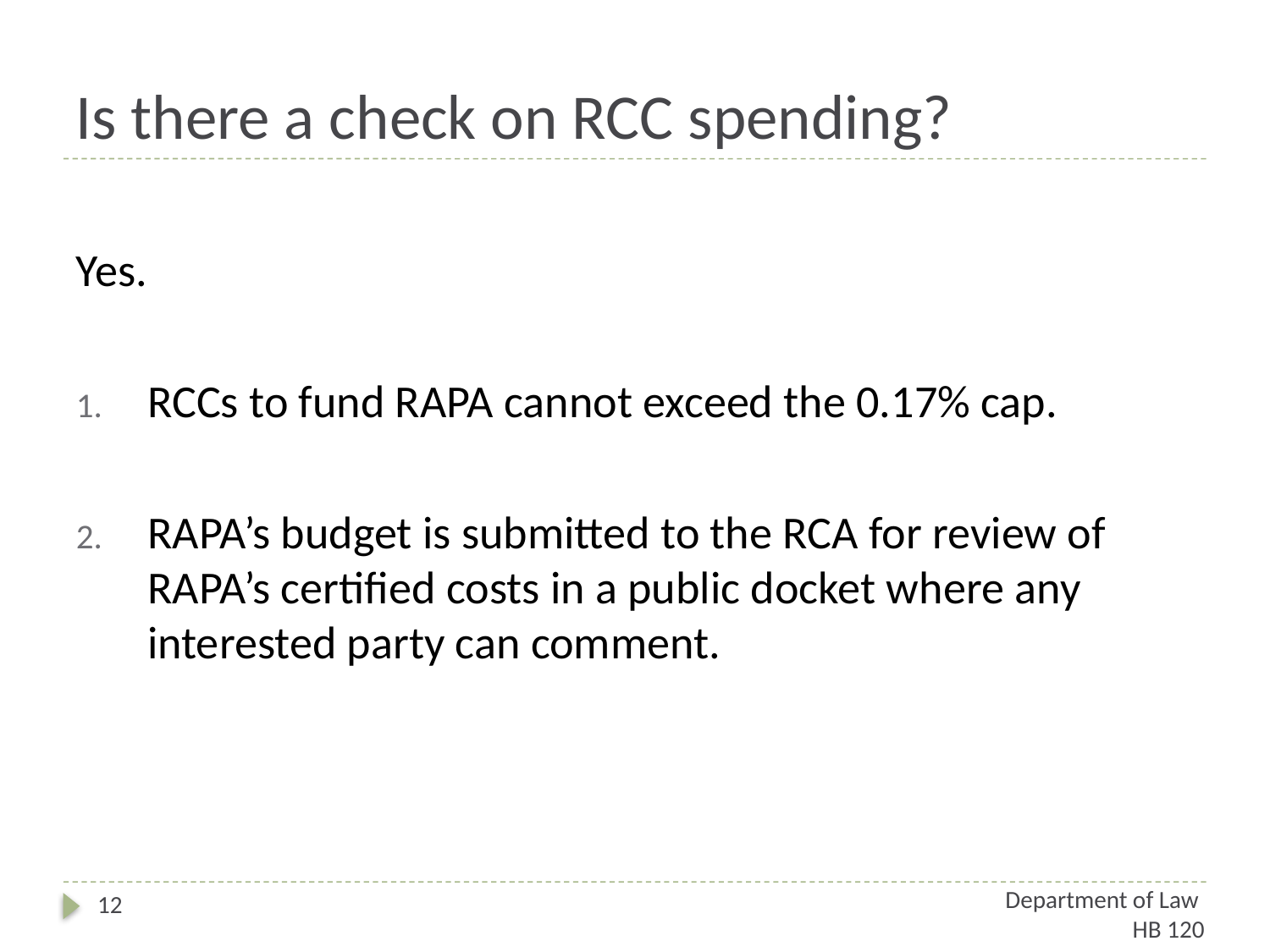

# Is there a check on RCC spending?

Yes.

RCCs to fund RAPA cannot exceed the 0.17% cap.

RAPA’s budget is submitted to the RCA for review of RAPA’s certified costs in a public docket where any interested party can comment.
Department of Law
HB 120
12